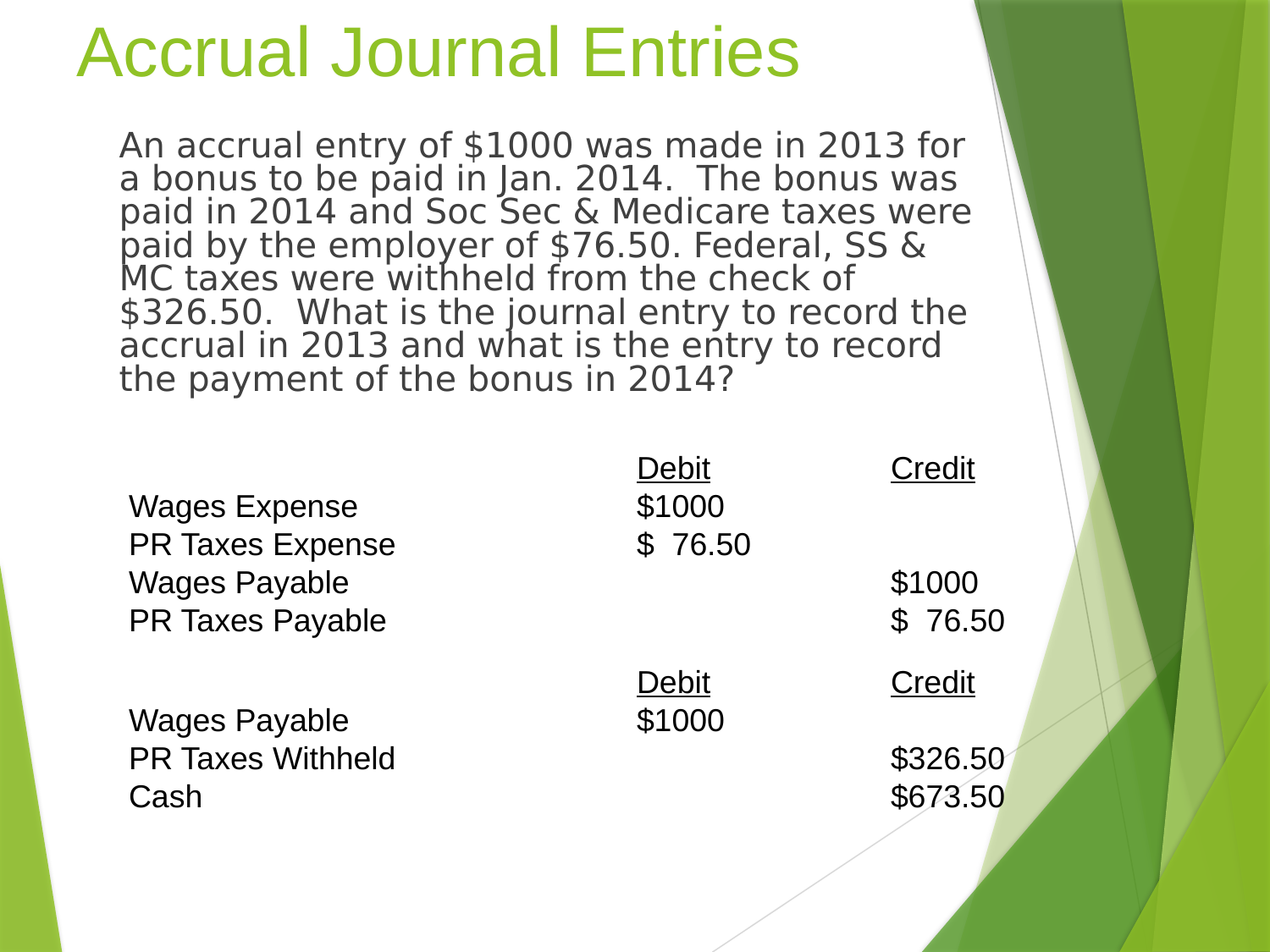

# Accrual Journal Entries
	An accrual entry of $1000 was made in 2013 for a bonus to be paid in Jan. 2014.  The bonus was paid in 2014 and Soc Sec & Medicare taxes were paid by the employer of $76.50. Federal, SS & MC taxes were withheld from the check of $326.50.  What is the journal entry to record the accrual in 2013 and what is the entry to record the payment of the bonus in 2014?

				Debit		Credit
Wages Expense			$1000
PR Taxes Expense		$  76.50
Wages Payable					$1000
PR Taxes Payable				$  76.50
				Debit		Credit
Wages Payable			$1000
PR Taxes Withheld				$326.50
Cash						$673.50